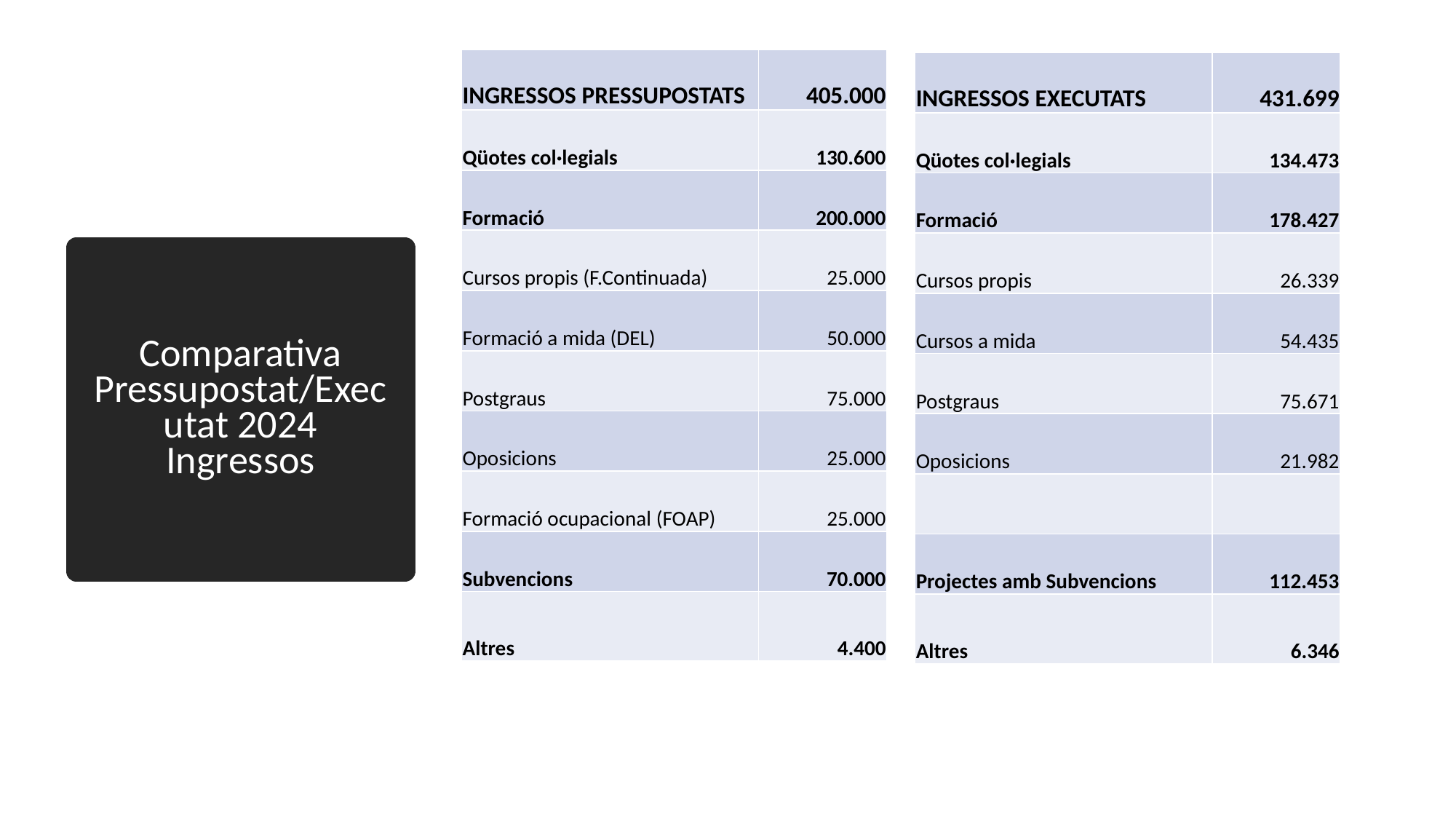

| INGRESSOS PRESSUPOSTATS | 405.000 |
| --- | --- |
| Qüotes col·legials | 130.600 |
| Formació | 200.000 |
| Cursos propis (F.Continuada) | 25.000 |
| Formació a mida (DEL) | 50.000 |
| Postgraus | 75.000 |
| Oposicions | 25.000 |
| Formació ocupacional (FOAP) | 25.000 |
| Subvencions | 70.000 |
| Altres | 4.400 |
| INGRESSOS EXECUTATS | 431.699 |
| --- | --- |
| Qüotes col·legials | 134.473 |
| Formació | 178.427 |
| Cursos propis | 26.339 |
| Cursos a mida | 54.435 |
| Postgraus | 75.671 |
| Oposicions | 21.982 |
|  |  |
| Projectes amb Subvencions | 112.453 |
| Altres | 6.346 |
# Comparativa Pressupostat/Executat 2024 Ingressos